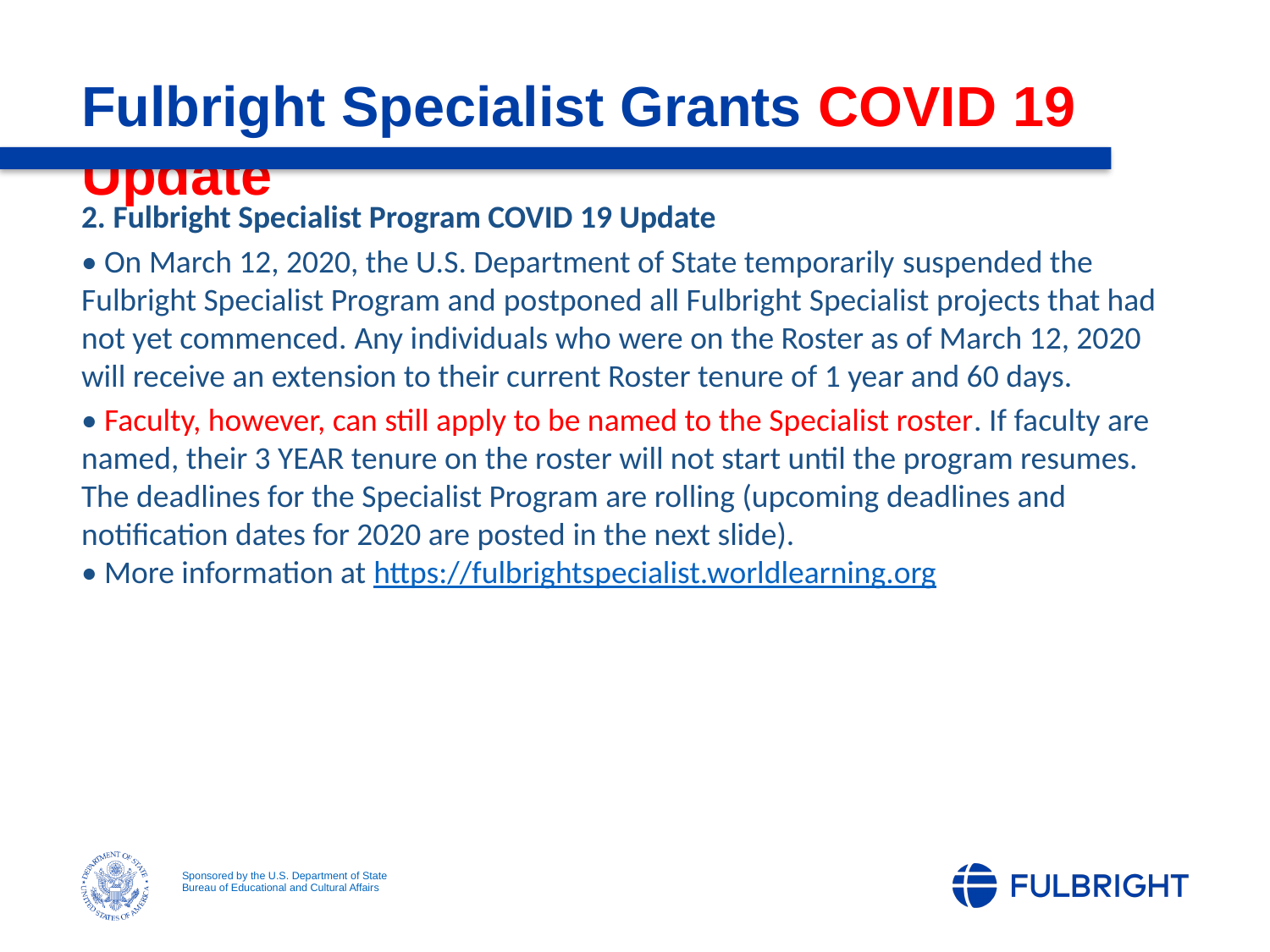

Fulbright Specialist Grants COVID 19 Update

2. Fulbright Specialist Program COVID 19 Update
• On March 12, 2020, the U.S. Department of State temporarily suspended the Fulbright Specialist Program and postponed all Fulbright Specialist projects that had not yet commenced. Any individuals who were on the Roster as of March 12, 2020 will receive an extension to their current Roster tenure of 1 year and 60 days.
• Faculty, however, can still apply to be named to the Specialist roster. If faculty are named, their 3 YEAR tenure on the roster will not start until the program resumes. The deadlines for the Specialist Program are rolling (upcoming deadlines and notification dates for 2020 are posted in the next slide).
• More information at https://fulbrightspecialist.worldlearning.org